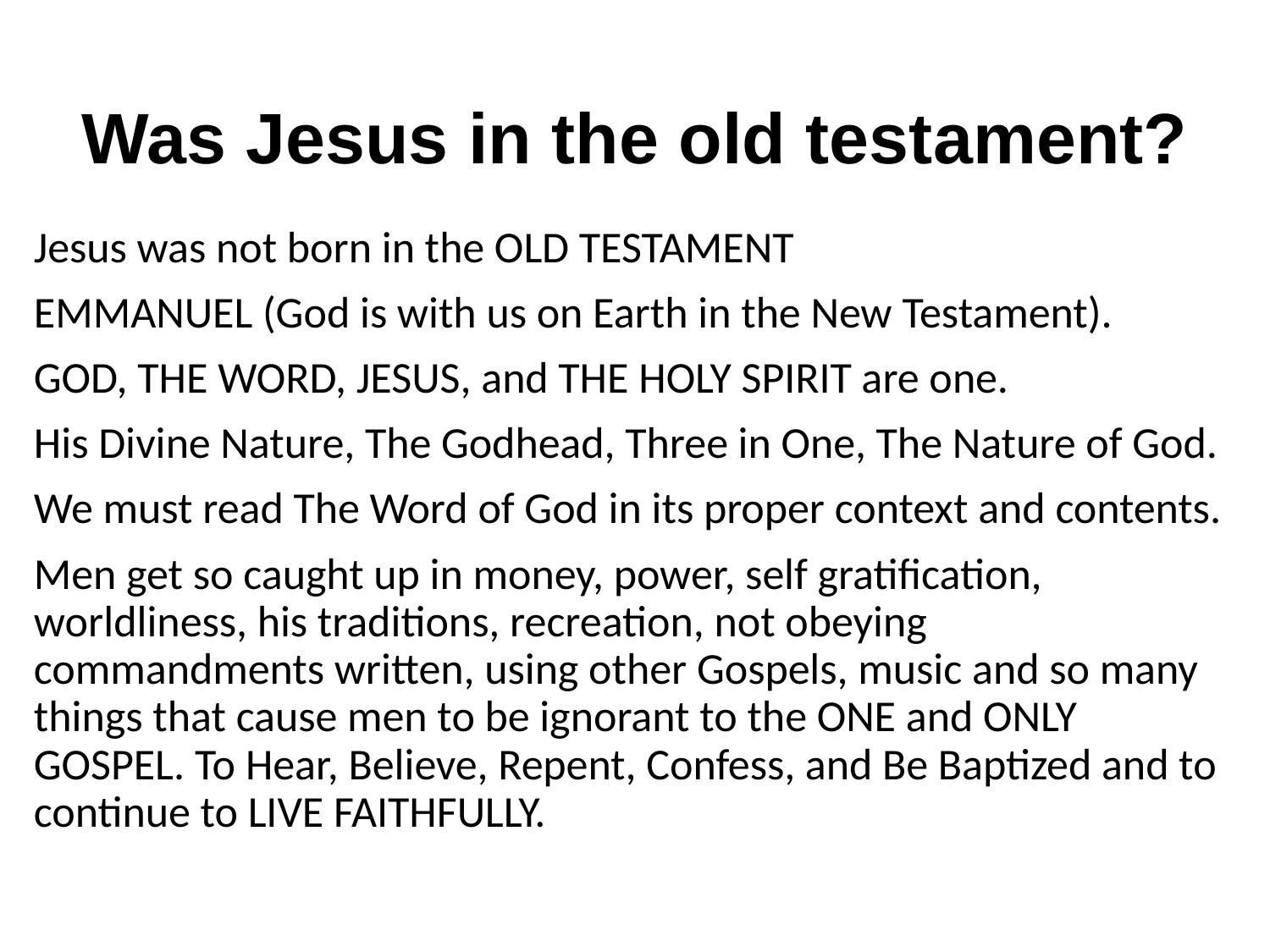

# Was Jesus in the old testament?
Jesus was not born in the OLD TESTAMENT
EMMANUEL (God is with us on Earth in the New Testament).
GOD, THE WORD, JESUS, and THE HOLY SPIRIT are one.
His Divine Nature, The Godhead, Three in One, The Nature of God.
We must read The Word of God in its proper context and contents.
Men get so caught up in money, power, self gratification, worldliness, his traditions, recreation, not obeying commandments written, using other Gospels, music and so many things that cause men to be ignorant to the ONE and ONLY GOSPEL. To Hear, Believe, Repent, Confess, and Be Baptized and to continue to LIVE FAITHFULLY.